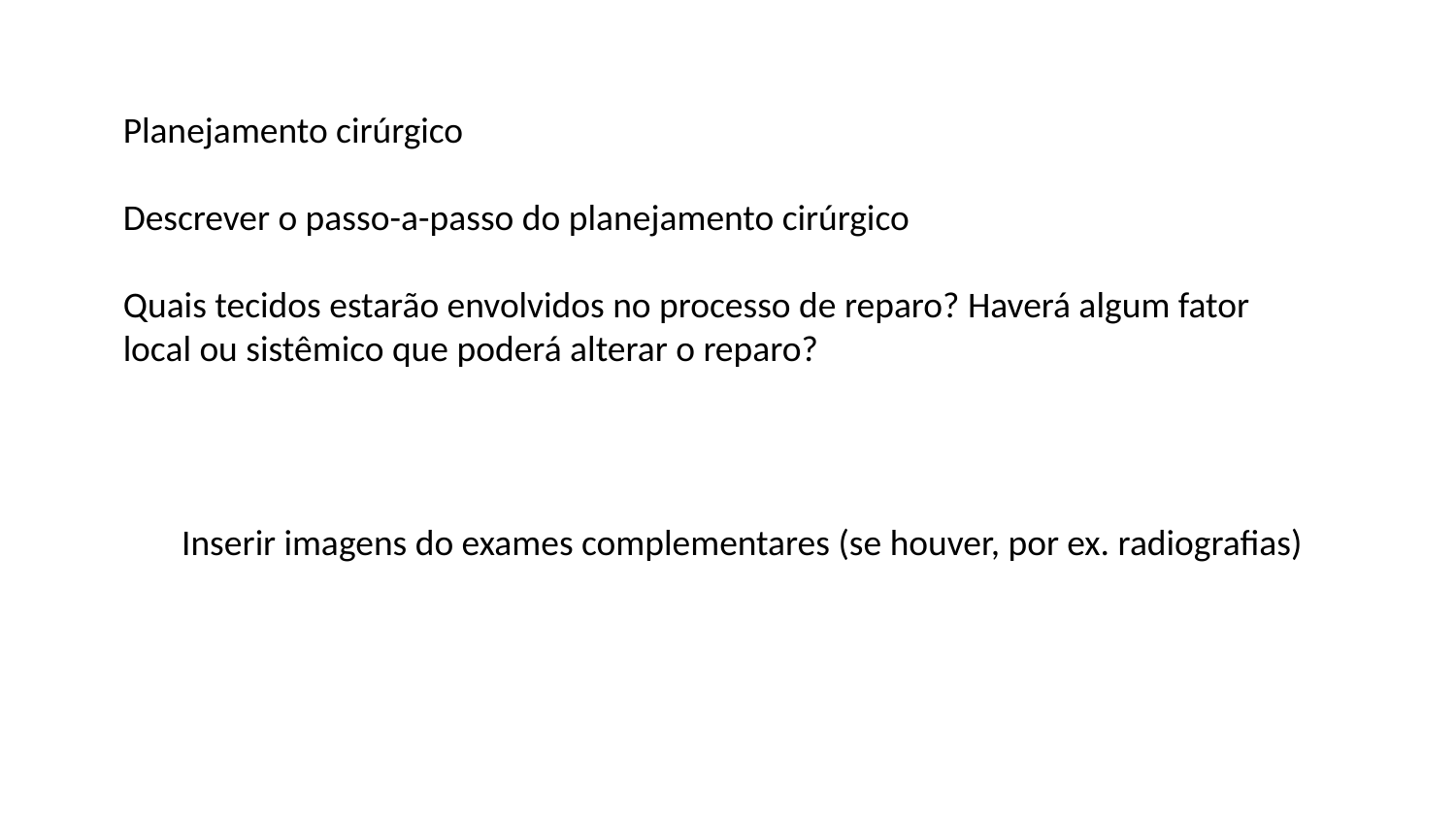

Planejamento cirúrgico

Descrever o passo-a-passo do planejamento cirúrgico

Quais tecidos estarão envolvidos no processo de reparo? Haverá algum fator local ou sistêmico que poderá alterar o reparo?
Inserir imagens do exames complementares (se houver, por ex. radiografias)